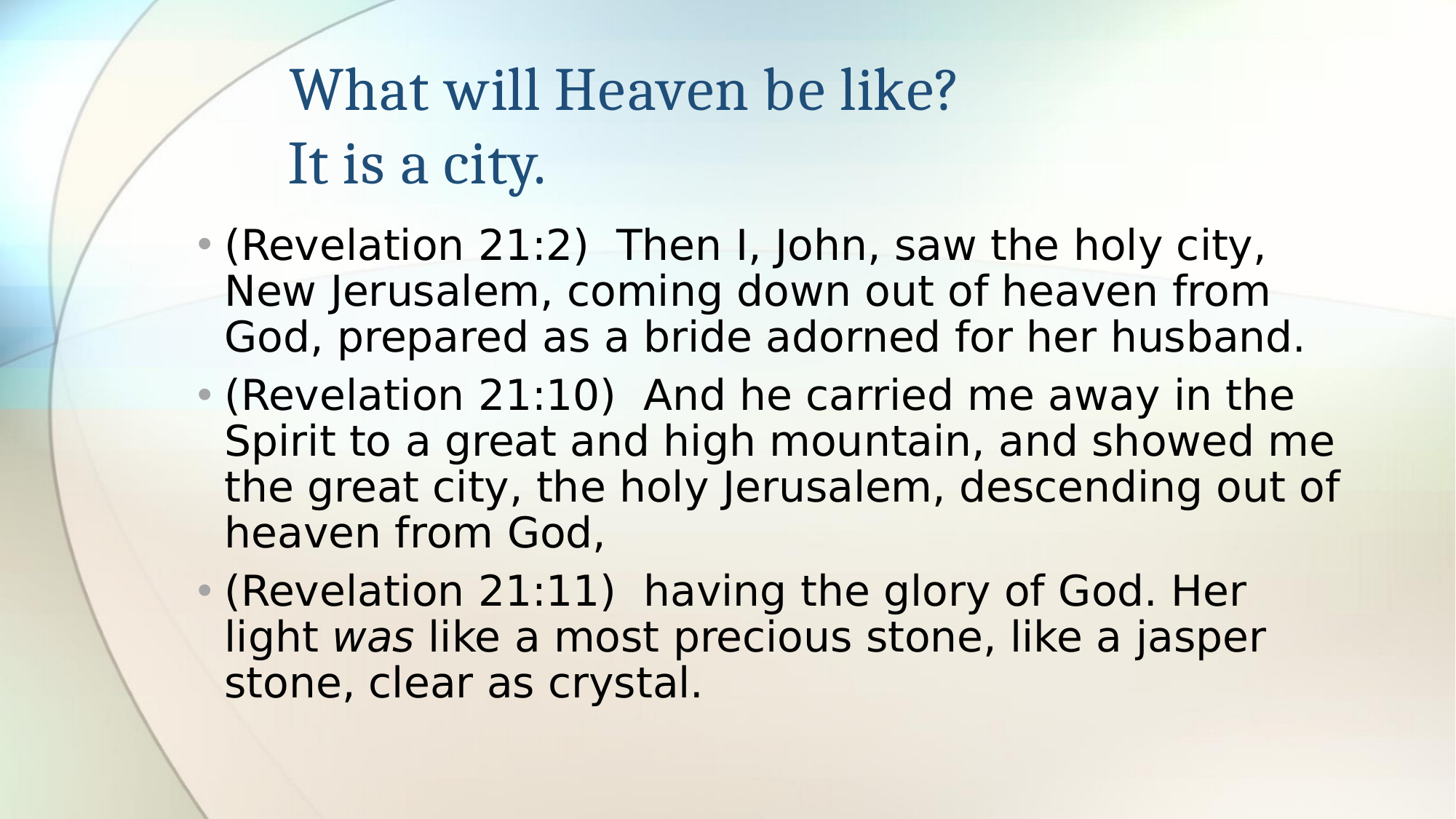

# What will Heaven be like? It is a city.
(Revelation 21:2)  Then I, John, saw the holy city, New Jerusalem, coming down out of heaven from God, prepared as a bride adorned for her husband.
(Revelation 21:10)  And he carried me away in the Spirit to a great and high mountain, and showed me the great city, the holy Jerusalem, descending out of heaven from God,
(Revelation 21:11)  having the glory of God. Her light was like a most precious stone, like a jasper stone, clear as crystal.